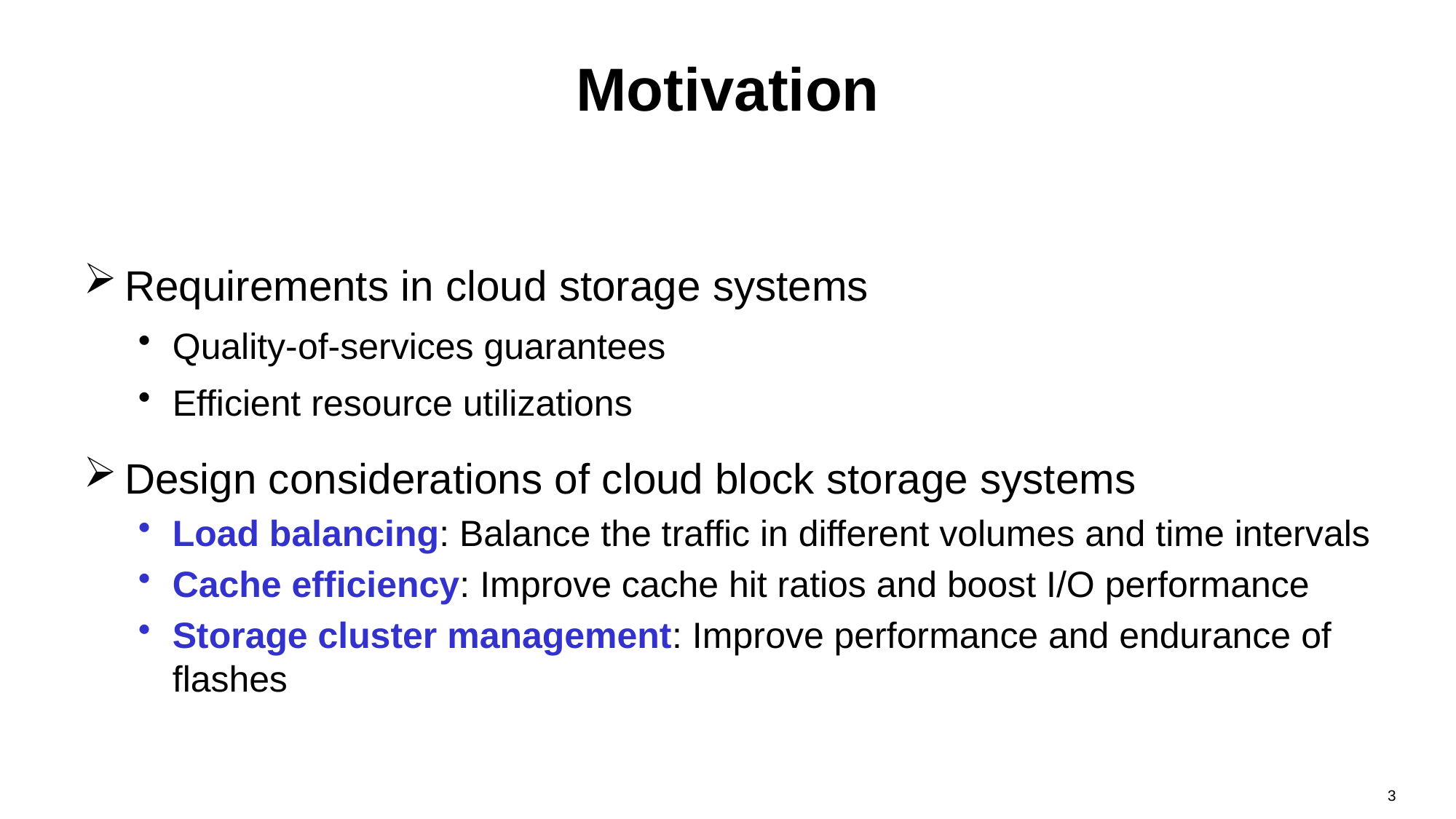

Motivation
Requirements in cloud storage systems
Quality-of-services guarantees
Efficient resource utilizations
Design considerations of cloud block storage systems
Load balancing: Balance the traffic in different volumes and time intervals
Cache efficiency: Improve cache hit ratios and boost I/O performance
Storage cluster management: Improve performance and endurance of flashes

3